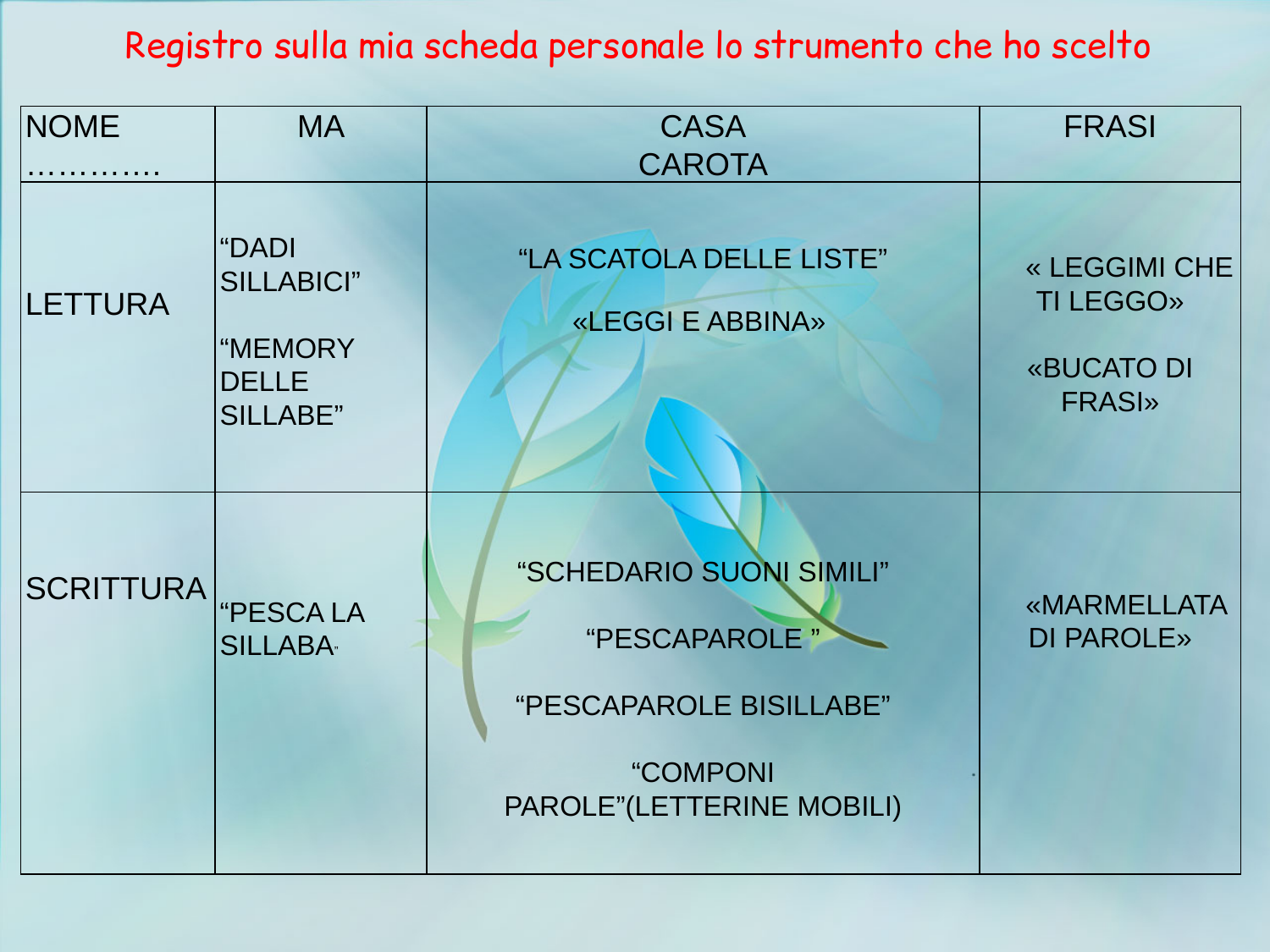

Registro sulla mia scheda personale lo strumento che ho scelto
| NOME …………. | MA | CASA CAROTA | FRASI |
| --- | --- | --- | --- |
| LETTURA | “DADI SILLABICI”   “MEMORY DELLE SILLABE” | “LA SCATOLA DELLE LISTE”     «LEGGI E ABBINA» | « LEGGIMI CHE TI LEGGO» «BUCATO DI FRASI» |
| SCRITTURA | “PESCA LA SILLABA” | “SCHEDARIO SUONI SIMILI”   “PESCAPAROLE ”   “PESCAPAROLE BISILLABE”   “COMPONI PAROLE”(LETTERINE MOBILI) | «MARMELLATA DI PAROLE» |